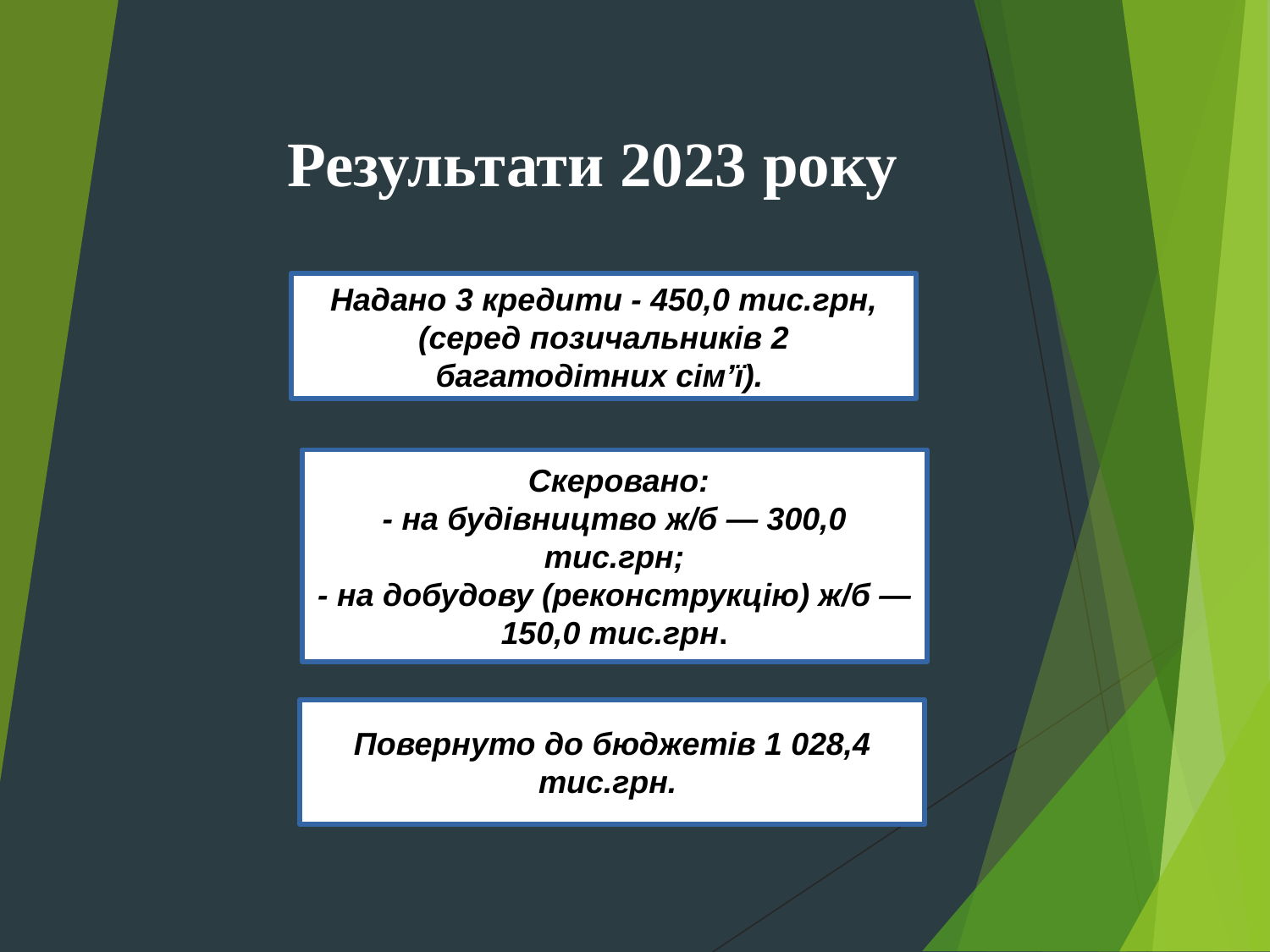

Результати 2023 року
Надано 3 кредити - 450,0 тис.грн, (серед позичальників 2 багатодітних сім’ї).
 Скеровано:
- на будівництво ж/б — 300,0 тис.грн;
- на добудову (реконструкцію) ж/б — 150,0 тис.грн.
Повернуто до бюджетів 1 028,4 тис.грн.